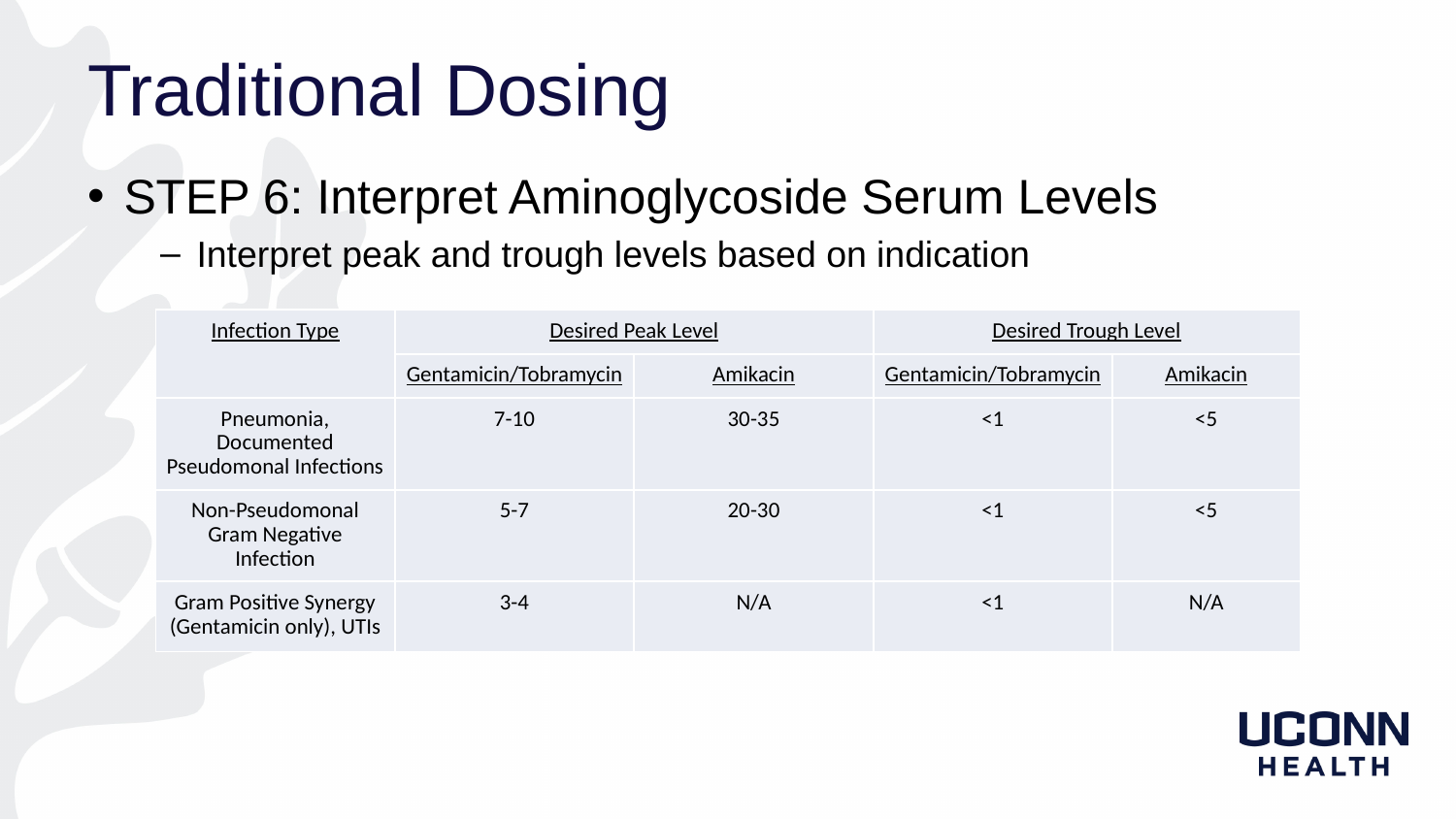

# Traditional Dosing
STEP 6: Interpret Aminoglycoside Serum Levels
Interpret peak and trough levels based on indication
| Infection Type | Desired Peak Level |  | Desired Trough Level |  |
| --- | --- | --- | --- | --- |
|  | Gentamicin/Tobramycin | Amikacin | Gentamicin/Tobramycin | Amikacin |
| Pneumonia, Documented Pseudomonal Infections | 7-10 | 30-35 | <1 | <5 |
| Non-Pseudomonal Gram Negative Infection | 5-7 | 20-30 | <1 | <5 |
| Gram Positive Synergy (Gentamicin only), UTIs | 3-4 | N/A | <1 | N/A |